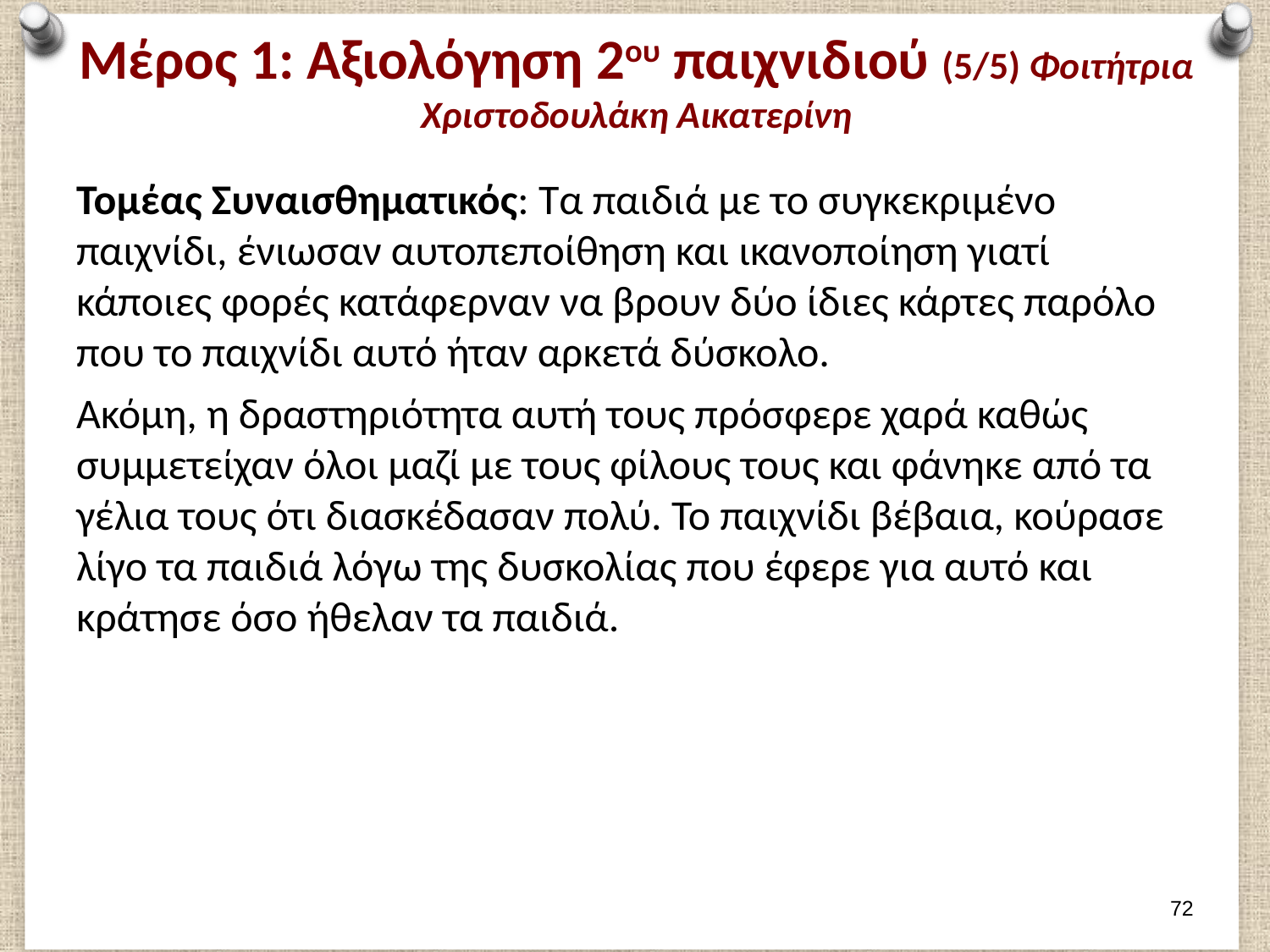

# Μέρος 1: Αξιολόγηση 2ου παιχνιδιού (5/5) Φοιτήτρια Χριστοδουλάκη Αικατερίνη
Τομέας Συναισθηματικός: Τα παιδιά με το συγκεκριμένο παιχνίδι, ένιωσαν αυτοπεποίθηση και ικανοποίηση γιατί κάποιες φορές κατάφερναν να βρουν δύο ίδιες κάρτες παρόλο που το παιχνίδι αυτό ήταν αρκετά δύσκολο.
Ακόμη, η δραστηριότητα αυτή τους πρόσφερε χαρά καθώς συμμετείχαν όλοι μαζί με τους φίλους τους και φάνηκε από τα γέλια τους ότι διασκέδασαν πολύ. Το παιχνίδι βέβαια, κούρασε λίγο τα παιδιά λόγω της δυσκολίας που έφερε για αυτό και κράτησε όσο ήθελαν τα παιδιά.

72